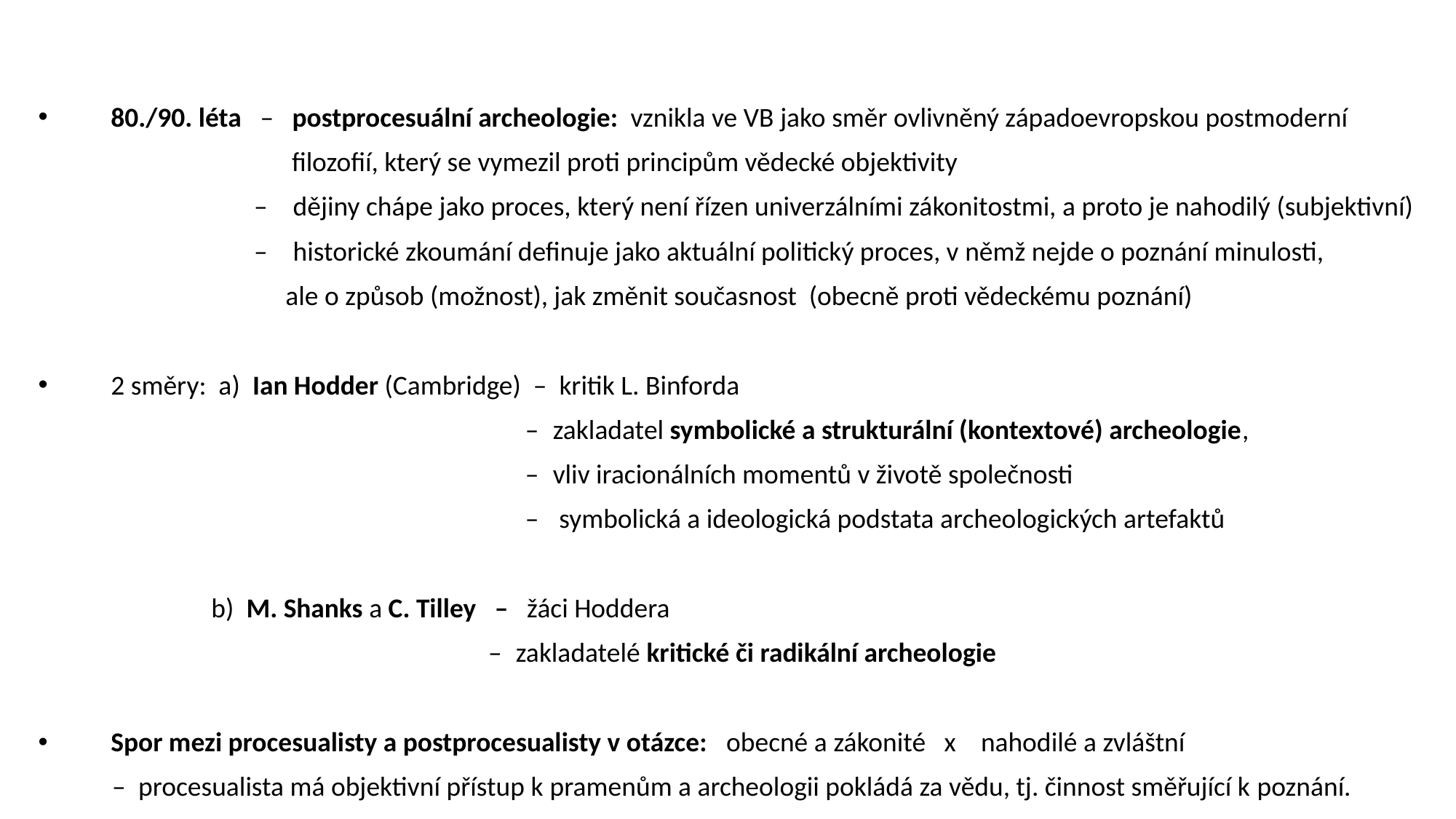

80./90. léta   –   postprocesuální archeologie:  vznikla ve VB jako směr ovlivněný západoevropskou postmoderní
                                         filozofií, který se vymezil proti principům vědecké objektivity
                                   –    dějiny chápe jako proces, který není řízen univerzálními zákonitostmi, a proto je nahodilý (subjektivní)
                                   –    historické zkoumání definuje jako aktuální politický proces, v němž nejde o poznání minulosti,
                                        ale o způsob (možnost), jak změnit současnost  (obecně proti vědeckému poznání)

2 směry:  a)  Ian Hodder (Cambridge)  –  kritik L. Binforda
                                                                               –  zakladatel symbolické a strukturální (kontextové) archeologie,
                                                                               –  vliv iracionálních momentů v životě společnosti
                                                                               –   symbolická a ideologická podstata archeologických artefaktů

                            b)  M. Shanks a C. Tilley   –   žáci Hoddera
                                                                         –  zakladatelé kritické či radikální archeologie

Spor mezi procesualisty a postprocesualisty v otázce:   obecné a zákonité   x    nahodilé a zvláštní
            –  procesualista má objektivní přístup k pramenům a archeologii pokládá za vědu, tj. činnost směřující k poznání.